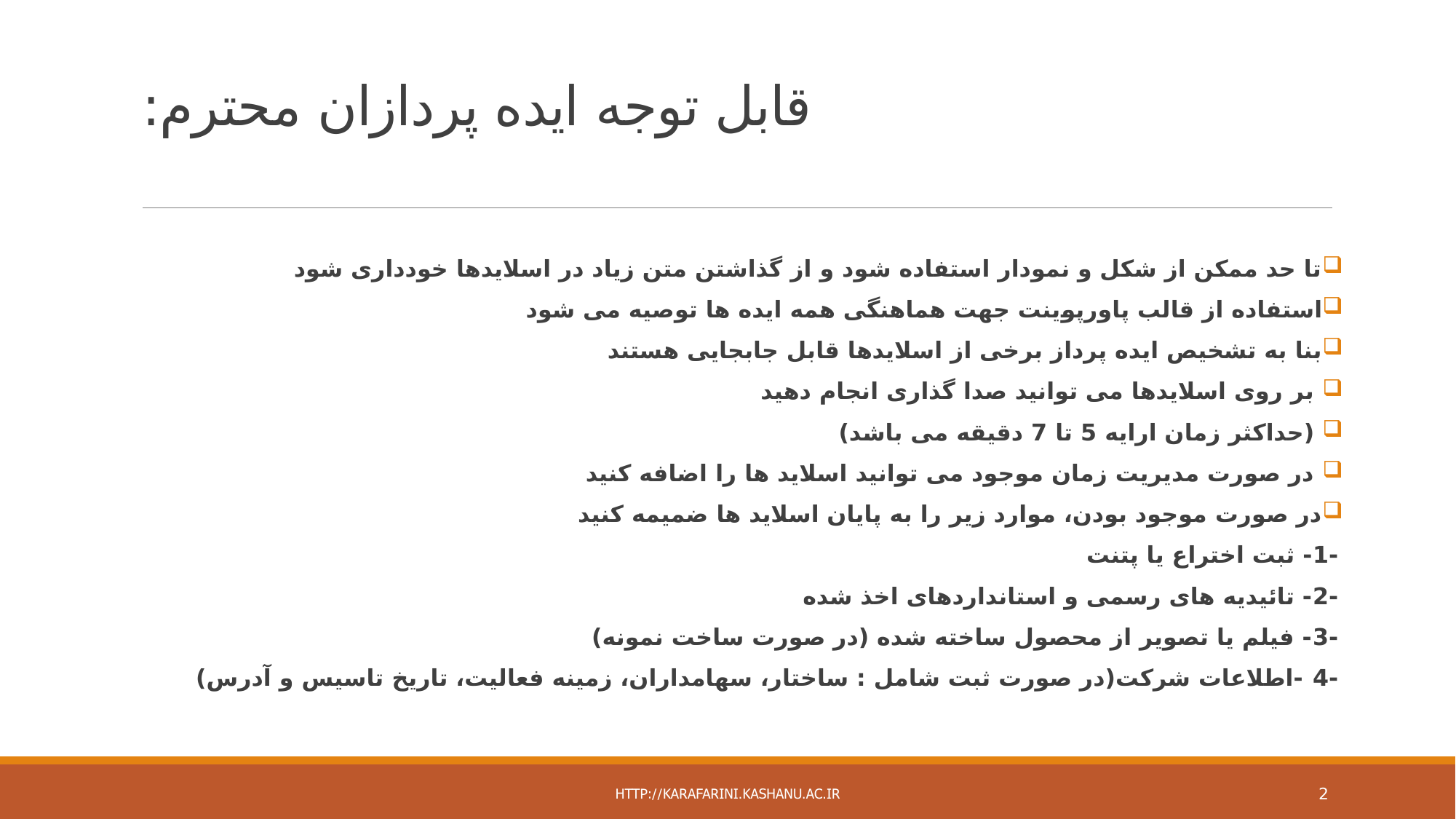

# قابل توجه ایده پردازان محترم:

تا حد ممکن از شکل و نمودار استفاده شود و از گذاشتن متن زیاد در اسلایدها خودداری شود
استفاده از قالب پاورپوینت جهت هماهنگی همه ایده ها توصیه می شود
بنا به تشخیص ایده پرداز برخی از اسلایدها قابل جابجایی هستند
 بر روی اسلایدها می توانید صدا گذاری انجام دهید
 (حداکثر زمان ارایه 5 تا 7 دقیقه می باشد)
 در صورت مدیریت زمان موجود می توانید اسلاید ها را اضافه کنید
در صورت موجود بودن، موارد زیر را به پایان اسلاید ها ضمیمه کنید
-1- ثبت اختراع یا پتنت
-2- تائیدیه های رسمی و استانداردهای اخذ شده
-3- فیلم یا تصویر از محصول ساخته شده (در صورت ساخت نمونه)
-4 -اطلاعات شرکت(در صورت ثبت شامل : ساختار، سهامداران، زمینه فعالیت، تاریخ تاسیس و آدرس)
http://karafarini.kashanu.ac.ir
2